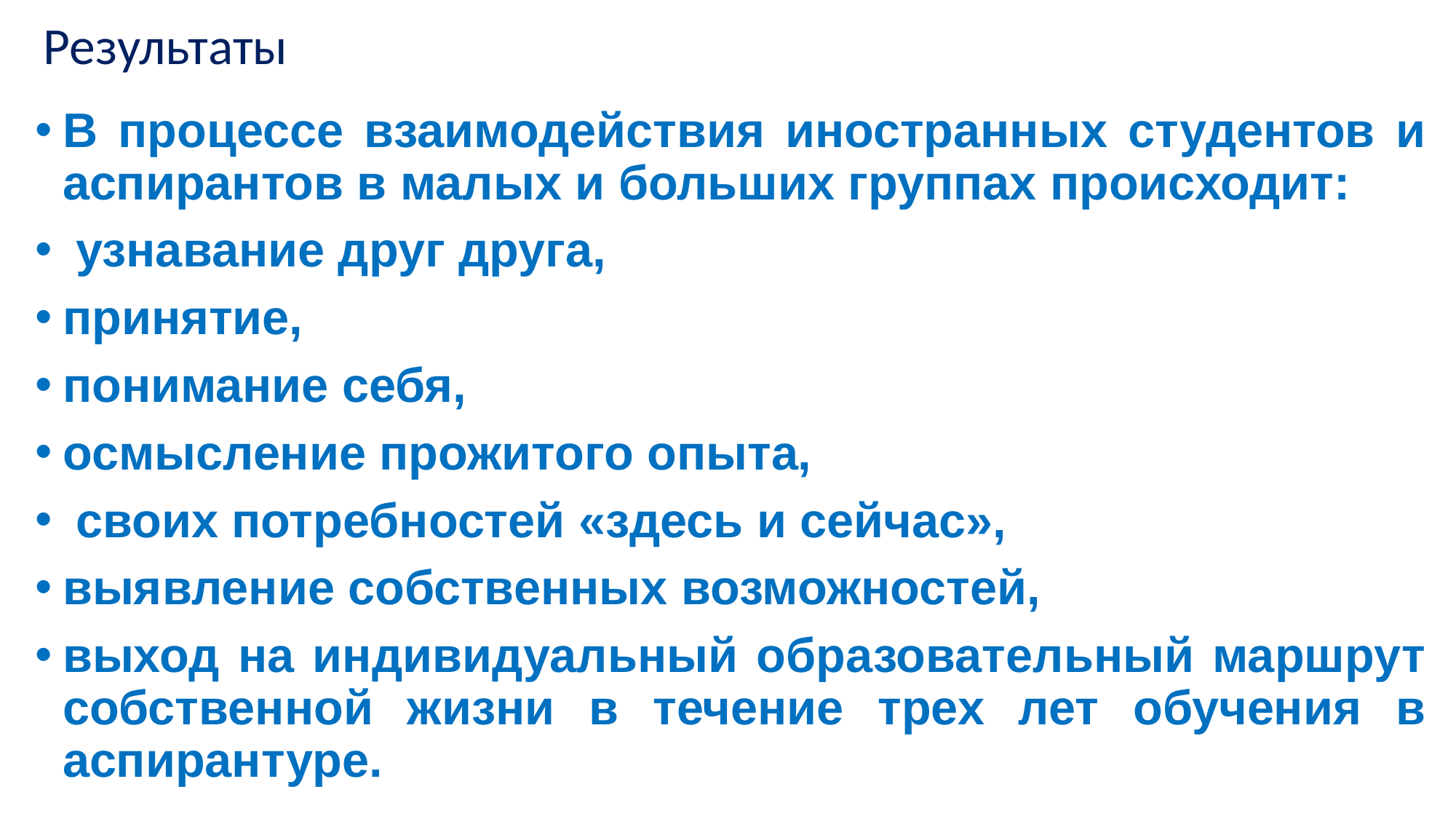

# Результаты
В процессе взаимодействия иностранных студентов и аспирантов в малых и больших группах происходит:
 узнавание друг друга,
принятие,
понимание себя,
осмысление прожитого опыта,
 своих потребностей «здесь и сейчас»,
выявление собственных возможностей,
выход на индивидуальный образовательный маршрут собственной жизни в течение трех лет обучения в аспирантуре.